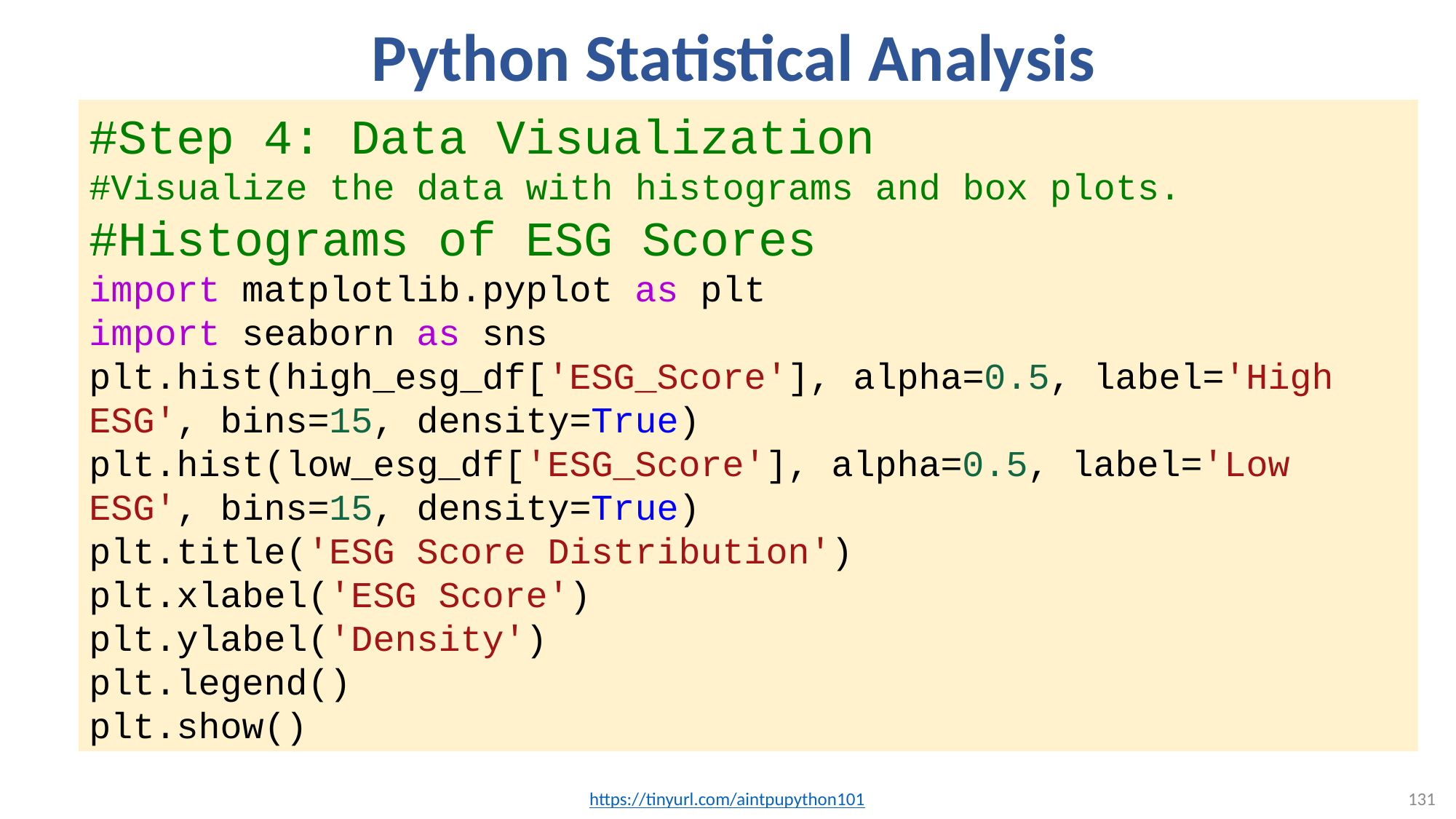

# Python Statistical Analysis
#Step 4: Data Visualization
#Visualize the data with histograms and box plots.
#Histograms of ESG Scores
import matplotlib.pyplot as plt
import seaborn as sns
plt.hist(high_esg_df['ESG_Score'], alpha=0.5, label='High ESG', bins=15, density=True)
plt.hist(low_esg_df['ESG_Score'], alpha=0.5, label='Low ESG', bins=15, density=True)
plt.title('ESG Score Distribution')
plt.xlabel('ESG Score')
plt.ylabel('Density')
plt.legend()
plt.show()
https://tinyurl.com/aintpupython101
131